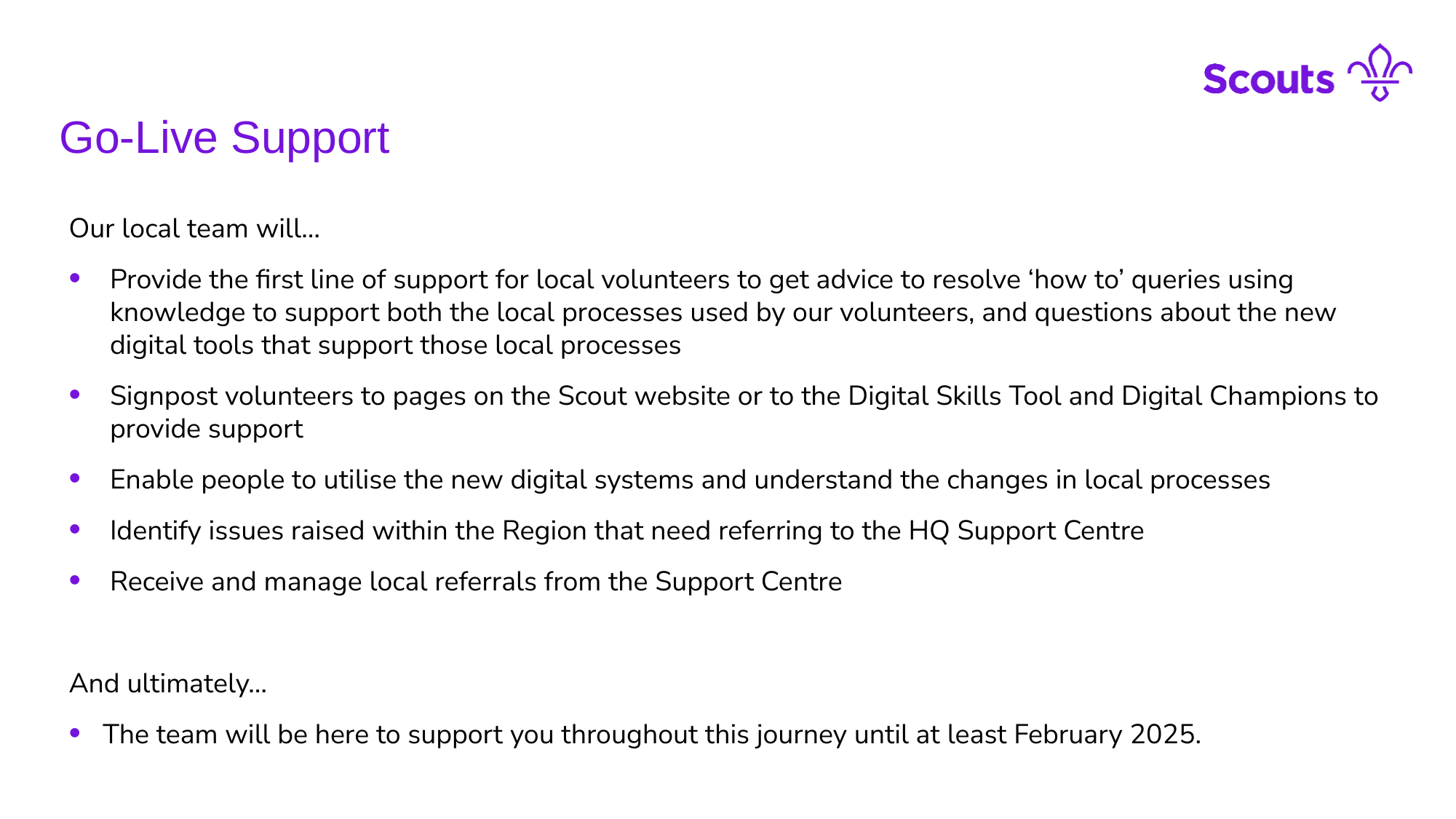

Go-Live Support
Our local team will…
Provide the first line of support for local volunteers to get advice to resolve ‘how to’ queries using knowledge to support both the local processes used by our volunteers, and questions about the new digital tools that support those local processes
Signpost volunteers to pages on the Scout website or to the Digital Skills Tool and Digital Champions to provide support
Enable people to utilise the new digital systems and understand the changes in local processes
Identify issues raised within the Region that need referring to the HQ Support Centre
Receive and manage local referrals from the Support Centre

And ultimately…
The team will be here to support you throughout this journey until at least February 2025.